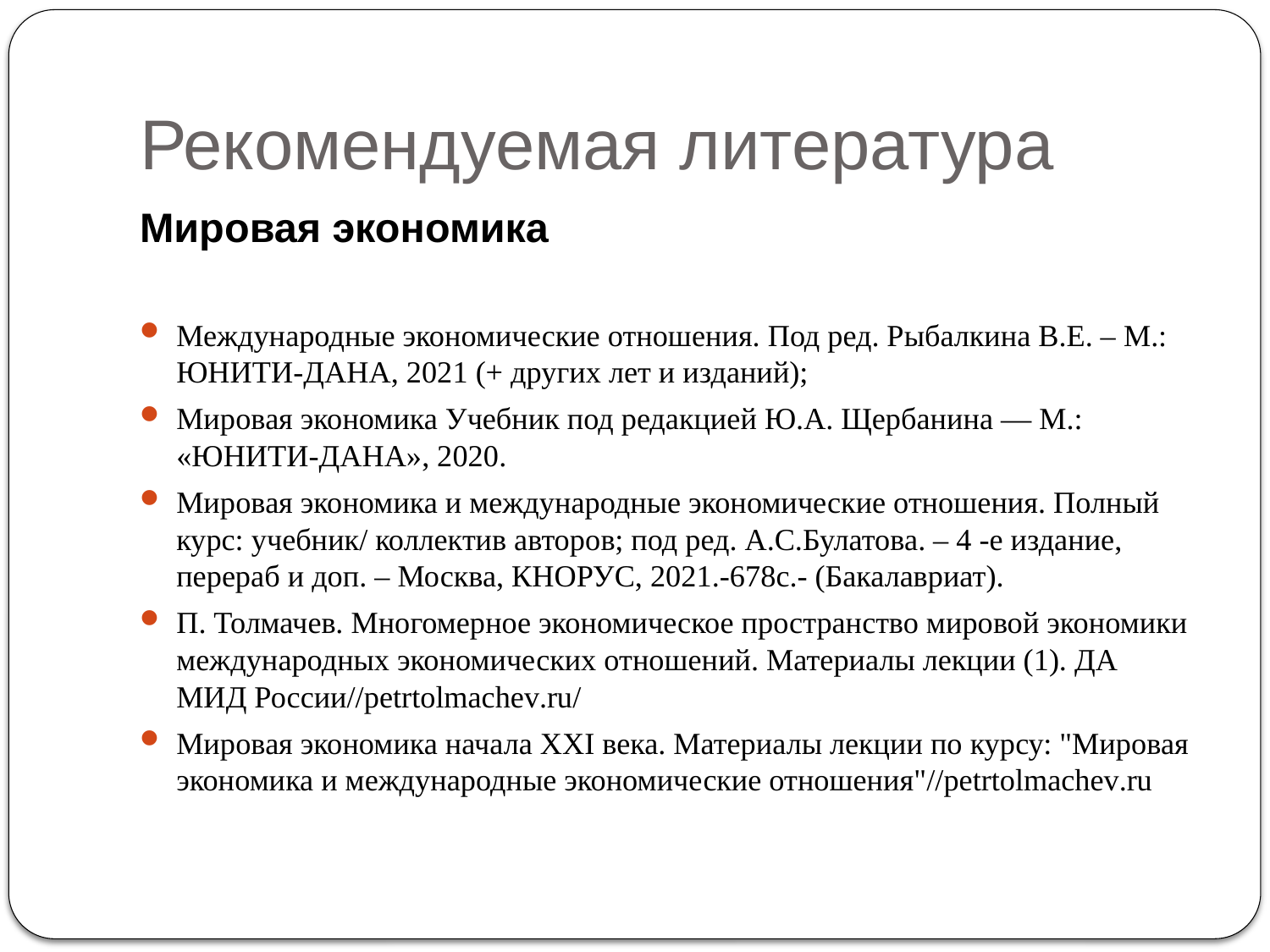

# Рекомендуемая литература
Мировая экономика

Международные экономические отношения. Под ред. Рыбалкина В.Е. – М.: ЮНИТИ-ДАНА, 2021 (+ других лет и изданий);
Мировая экономика Учебник под редакцией Ю.А. Щербанина — М.: «ЮНИТИ-ДАНА», 2020.
Мировая экономика и международные экономические отношения. Полный курс: учебник/ коллектив авторов; под ред. А.С.Булатова. – 4 -е издание, перераб и доп. – Москва, КНОРУС, 2021.-678с.- (Бакалавриат).
П. Толмачев. Многомерное экономическое пространство мировой экономики международных экономических отношений. Материалы лекции (1). ДА МИД России//petrtolmachev.ru/
Мировая экономика начала ХХI века. Материалы лекции по курсу: "Мировая экономика и международные экономические отношения"//petrtolmachev.ru